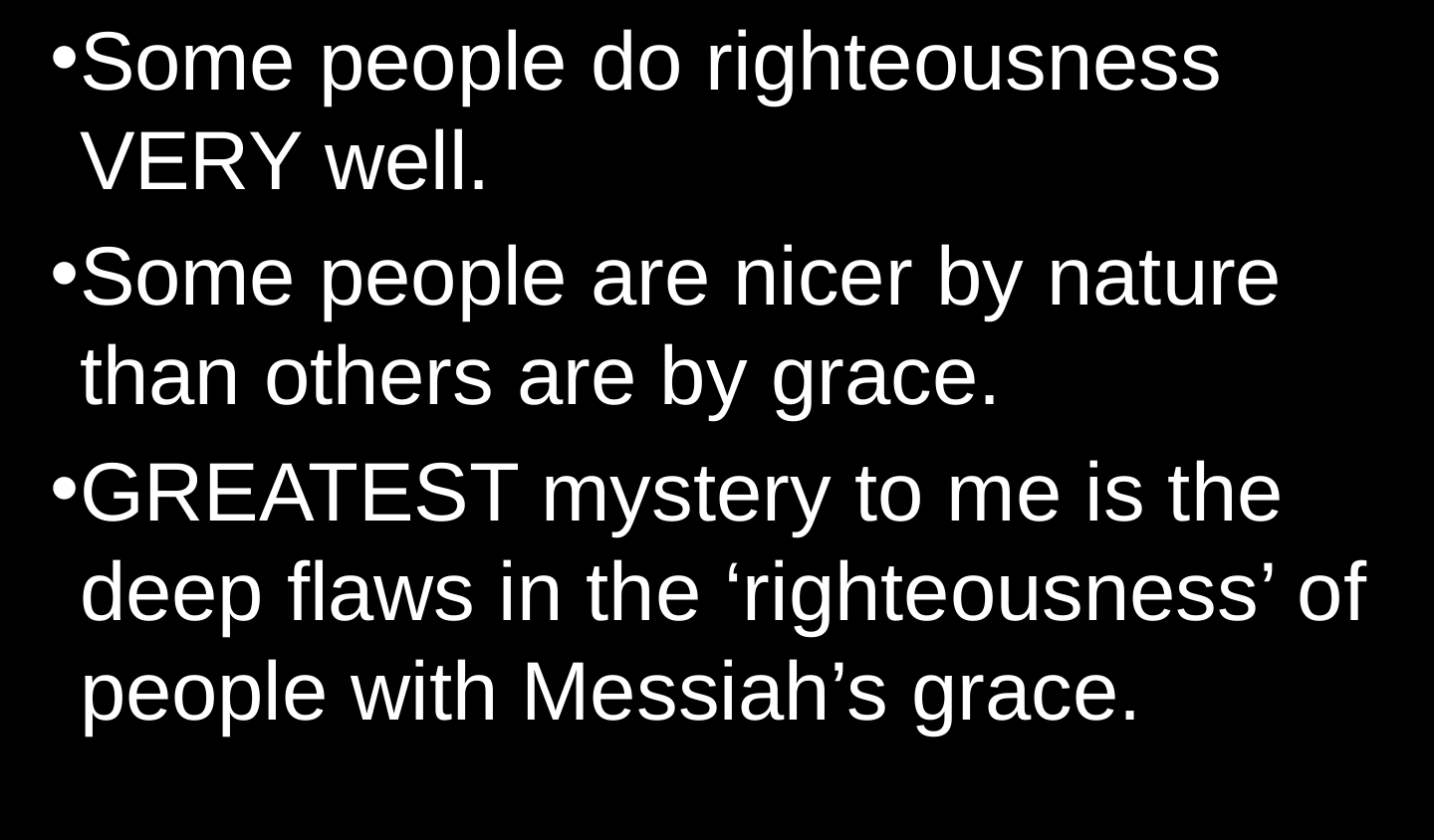

Some people do righteousness VERY well.
Some people are nicer by nature than others are by grace.
GREATEST mystery to me is the deep flaws in the ‘righteousness’ of people with Messiah’s grace.